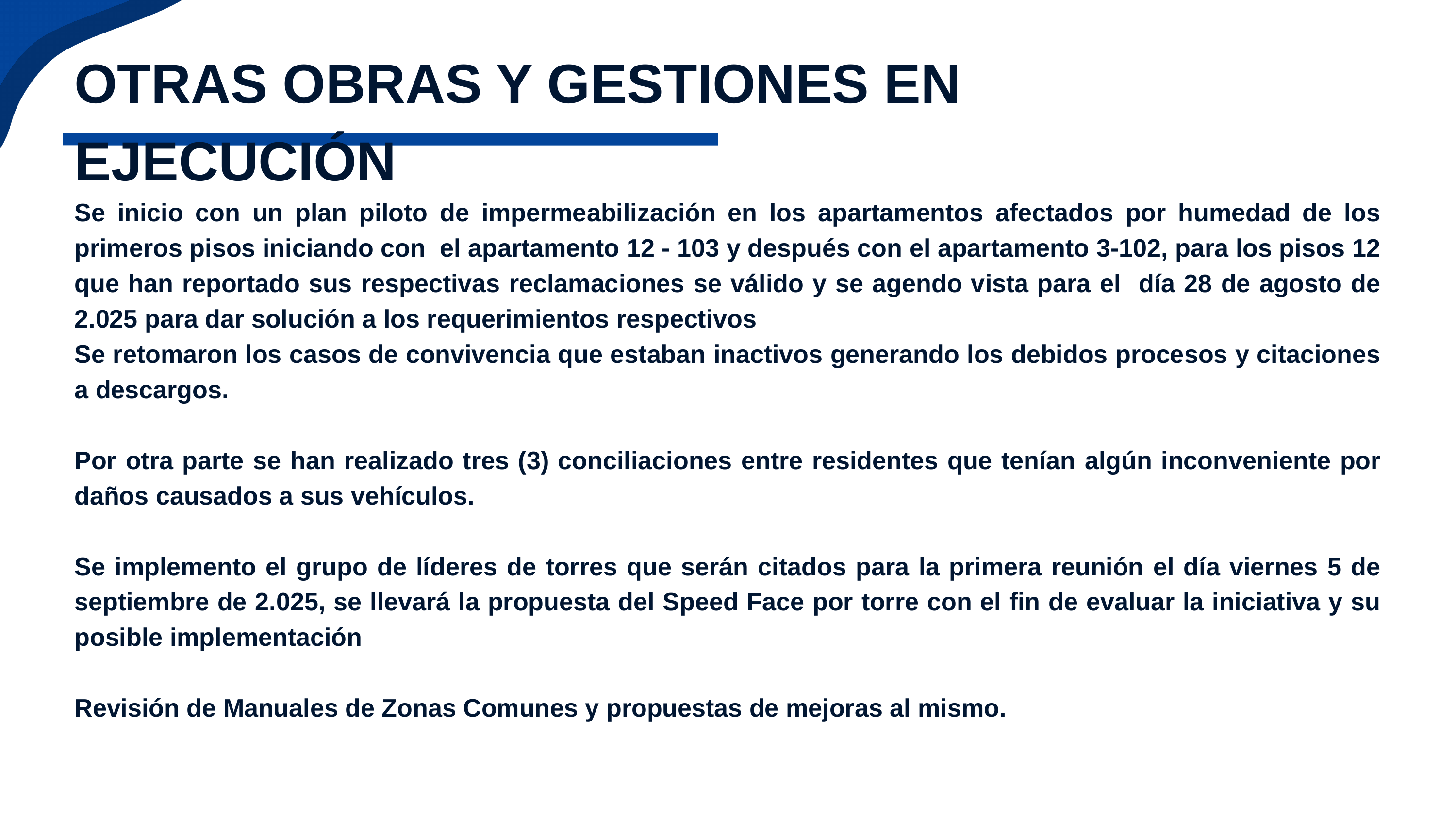

OTRAS OBRAS Y GESTIONES EN EJECUCIÓN

Se inicio con un plan piloto de impermeabilización en los apartamentos afectados por humedad de los primeros pisos iniciando con  el apartamento 12 - 103 y después con el apartamento 3-102, para los pisos 12 que han reportado sus respectivas reclamaciones se válido y se agendo vista para el  día 28 de agosto de 2.025 para dar solución a los requerimientos respectivos
Se retomaron los casos de convivencia que estaban inactivos generando los debidos procesos y citaciones a descargos.

Por otra parte se han realizado tres (3) conciliaciones entre residentes que tenían algún inconveniente por daños causados a sus vehículos.

Se implemento el grupo de líderes de torres que serán citados para la primera reunión el día viernes 5 de septiembre de 2.025, se llevará la propuesta del Speed Face por torre con el fin de evaluar la iniciativa y su posible implementación

Revisión de Manuales de Zonas Comunes y propuestas de mejoras al mismo.